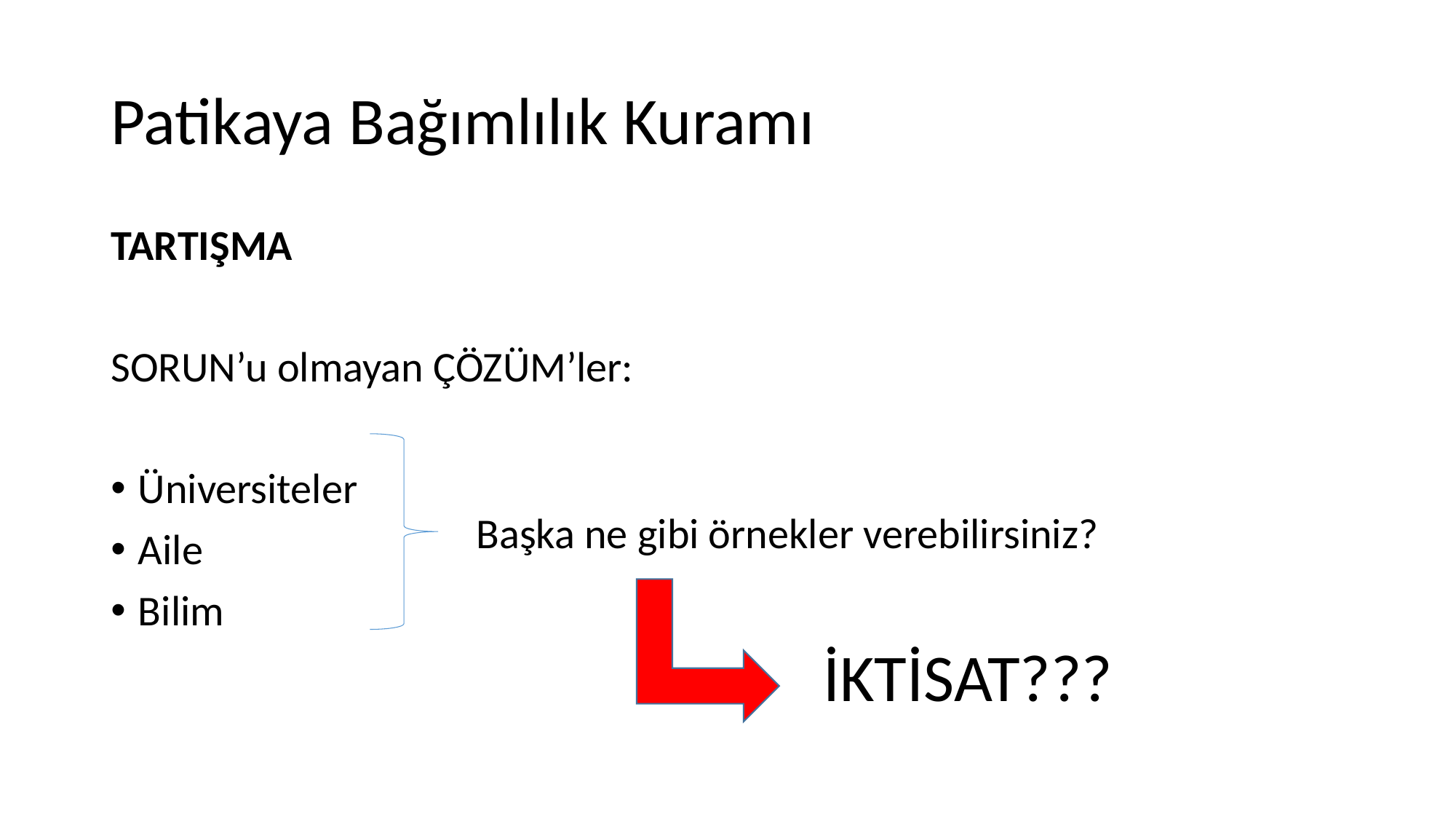

# Patikaya Bağımlılık Kuramı
TARTIŞMA

SORUN’u olmayan ÇÖZÜM’ler:

Üniversiteler
Aile
Bilim

Başka ne gibi örnekler verebilirsiniz?

İKTİSAT???